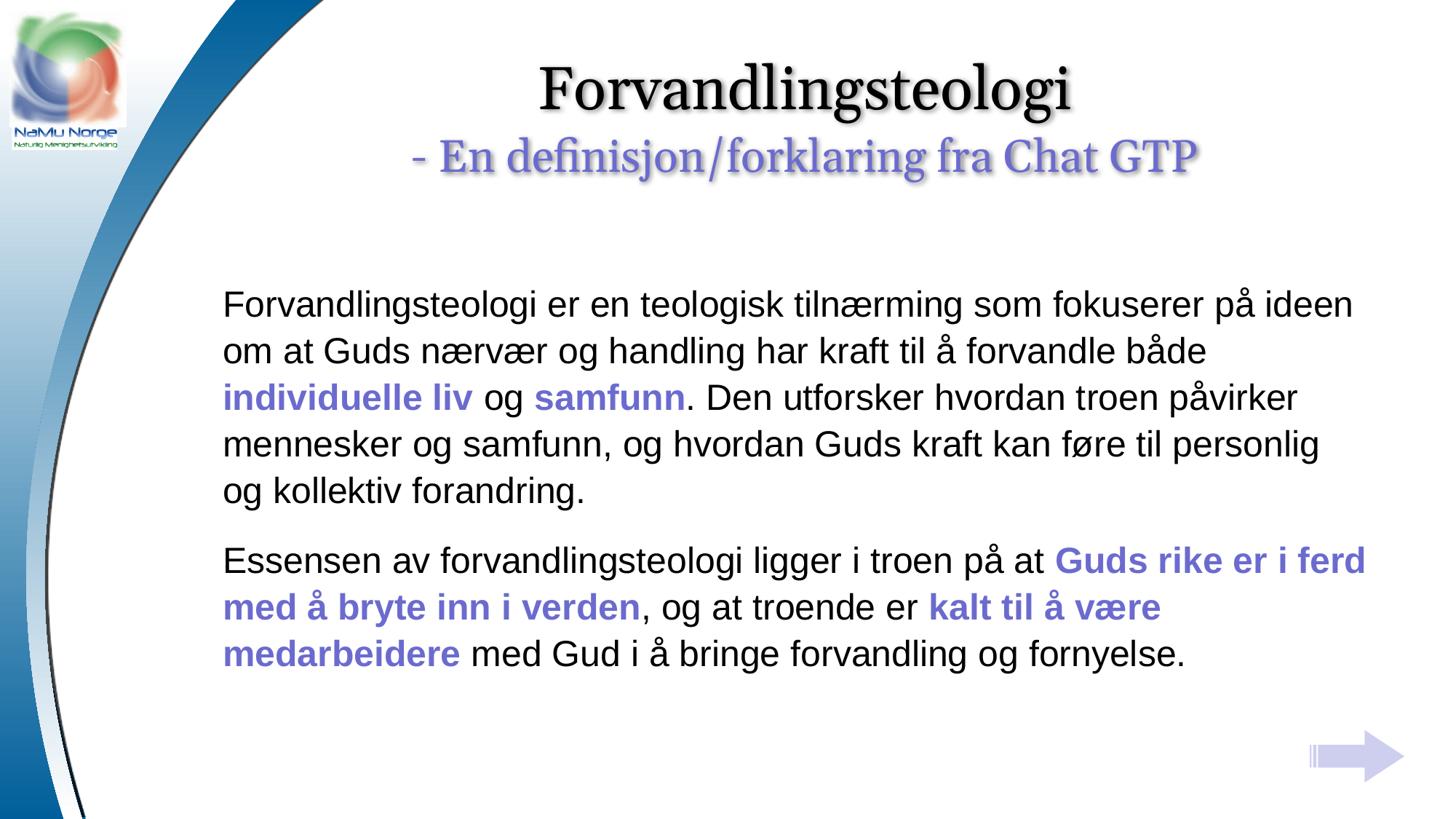

Forvandlingsteologi
- En definisjon/forklaring fra Chat GTP
Forvandlingsteologi er en teologisk tilnærming som fokuserer på ideen om at Guds nærvær og handling har kraft til å forvandle både individuelle liv og samfunn. Den utforsker hvordan troen påvirker mennesker og samfunn, og hvordan Guds kraft kan føre til personlig og kollektiv forandring.
Essensen av forvandlingsteologi ligger i troen på at Guds rike er i ferd med å bryte inn i verden, og at troende er kalt til å være medarbeidere med Gud i å bringe forvandling og fornyelse.